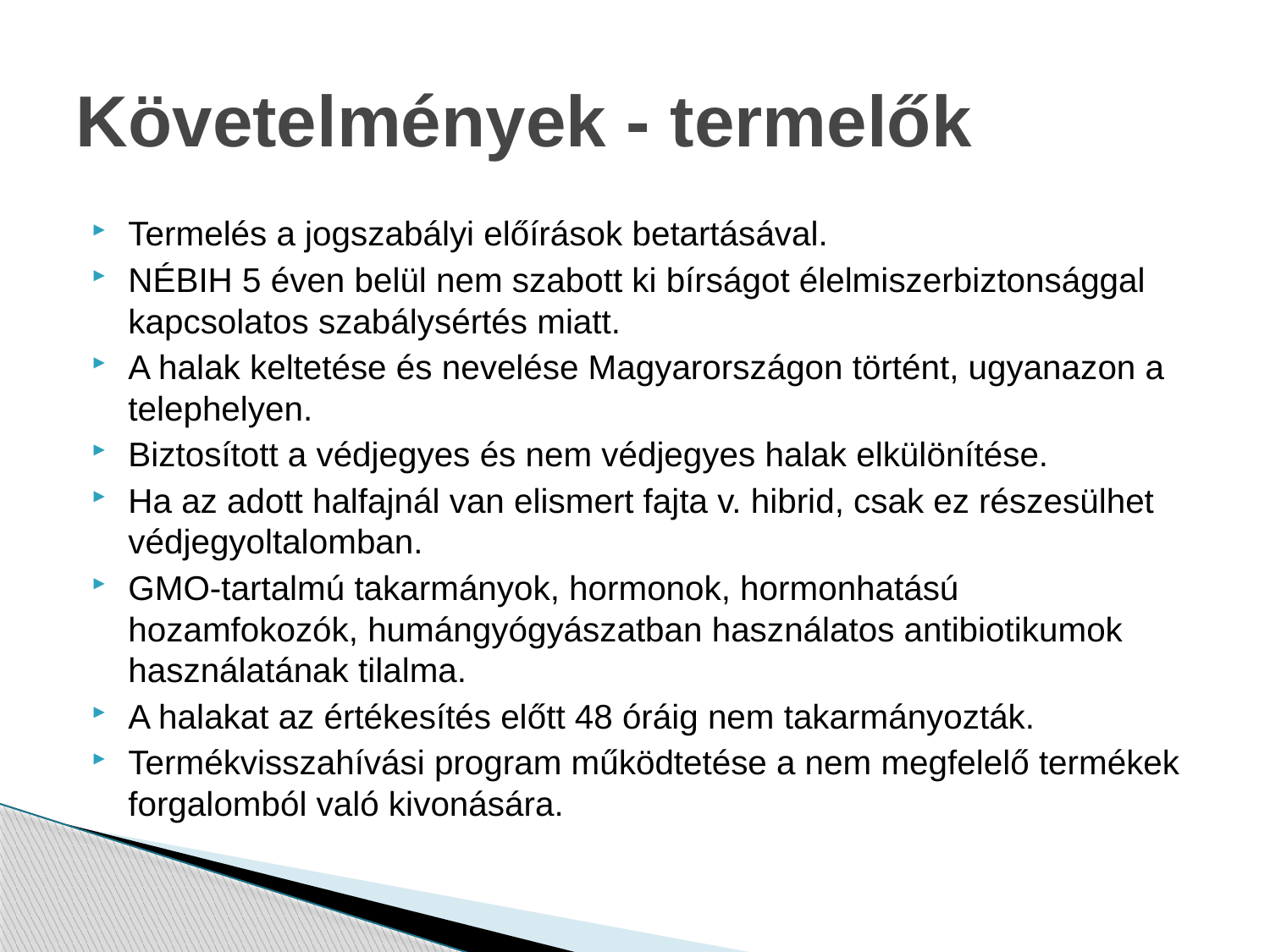

# Követelmények - termelők
Termelés a jogszabályi előírások betartásával.
NÉBIH 5 éven belül nem szabott ki bírságot élelmiszerbiztonsággal kapcsolatos szabálysértés miatt.
A halak keltetése és nevelése Magyarországon történt, ugyanazon a telephelyen.
Biztosított a védjegyes és nem védjegyes halak elkülönítése.
Ha az adott halfajnál van elismert fajta v. hibrid, csak ez részesülhet védjegyoltalomban.
GMO-tartalmú takarmányok, hormonok, hormonhatású hozamfokozók, humángyógyászatban használatos antibiotikumok használatának tilalma.
A halakat az értékesítés előtt 48 óráig nem takarmányozták.
Termékvisszahívási program működtetése a nem megfelelő termékek forgalomból való kivonására.